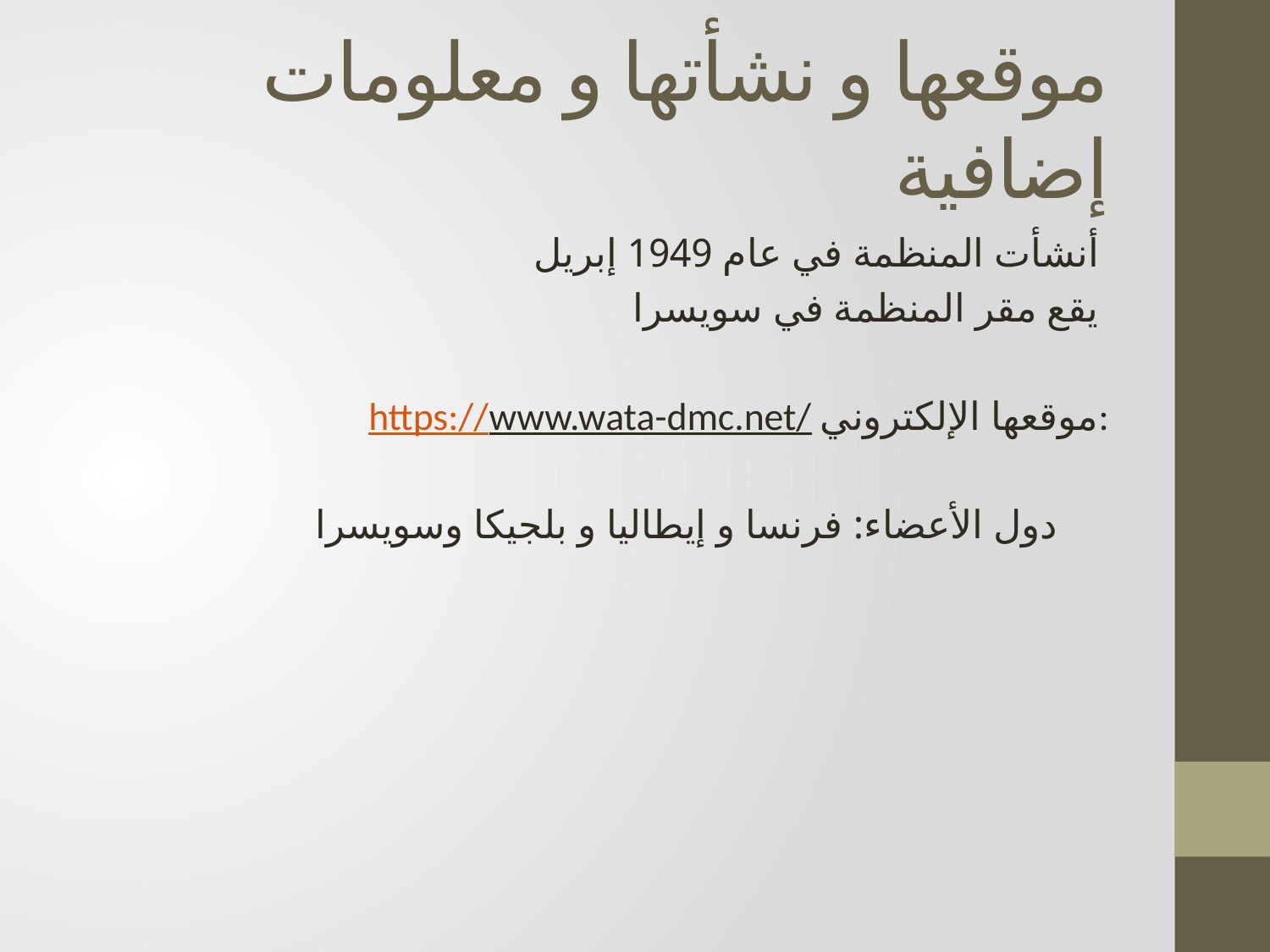

# موقعها و نشأتها و معلومات إضافية
أنشأت المنظمة في عام 1949 إبريل
يقع مقر المنظمة في سويسرا

https://www.wata-dmc.net/ موقعها الإلكتروني:

دول الأعضاء: فرنسا و إيطاليا و بلجيكا وسويسرا